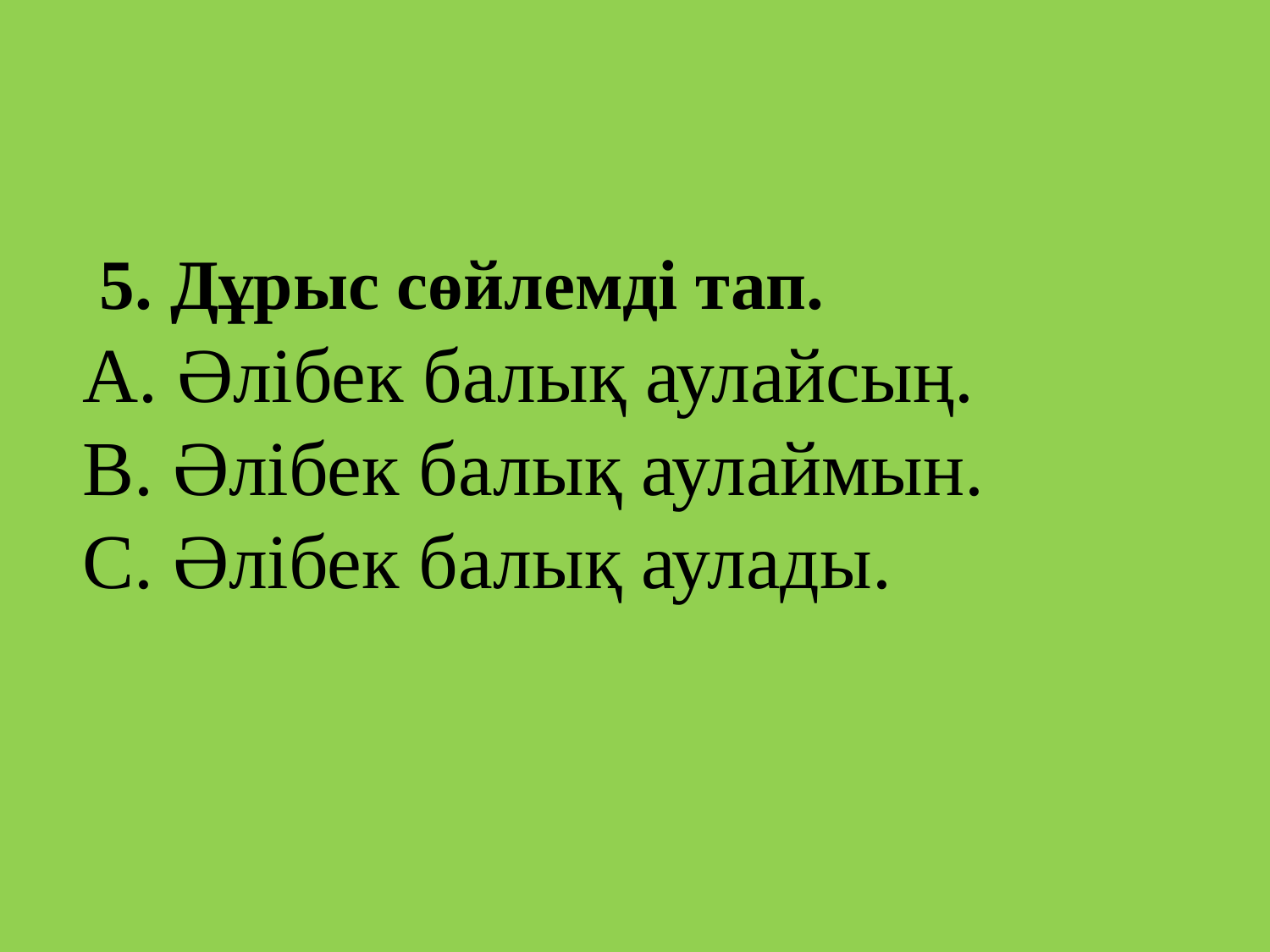

# 5. Дұрыс сөйлемді тап. А. Әлібек балық аулайсың. В. Әлібек балық аулаймын. С. Әлібек балық аулады.